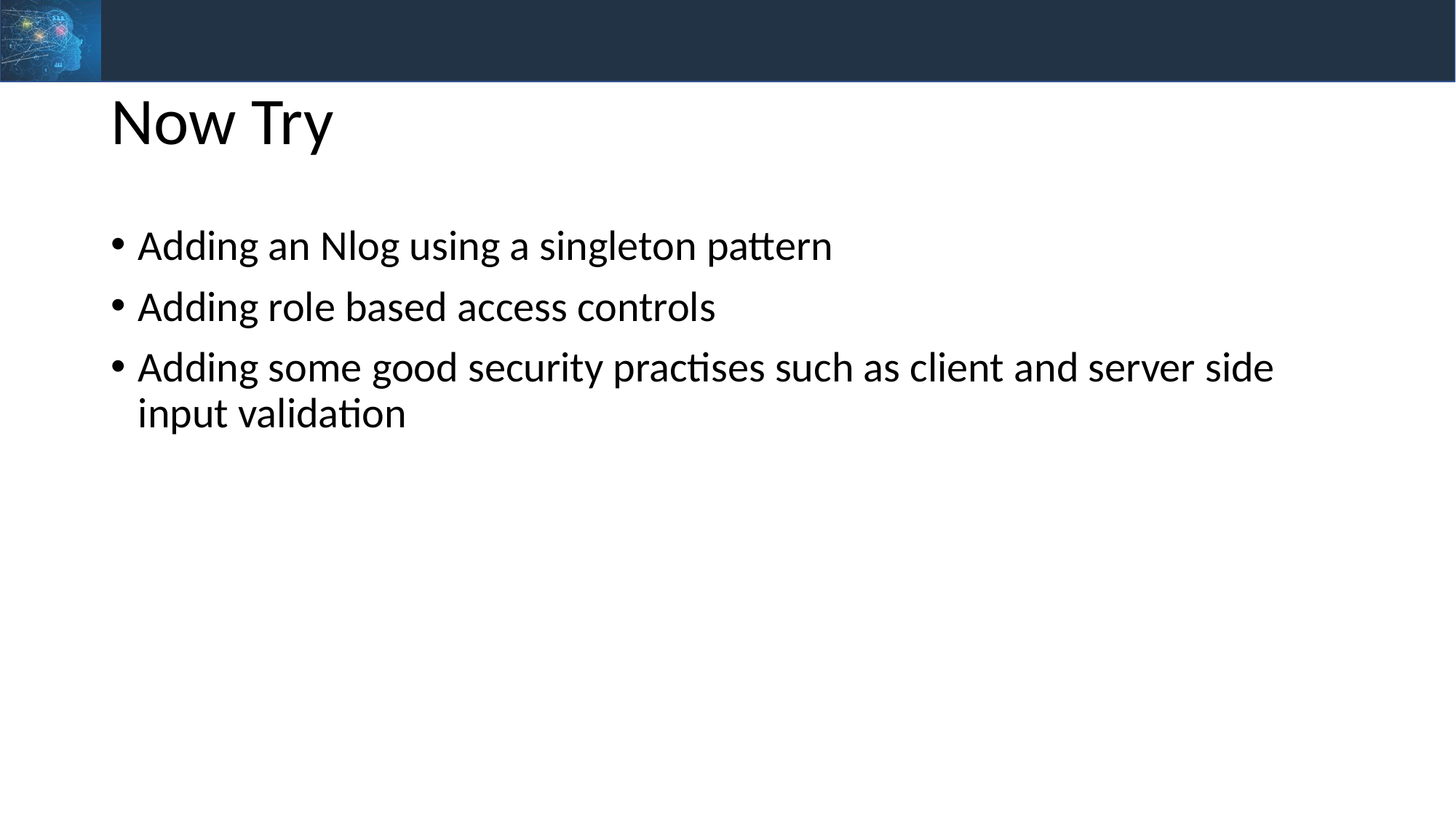

# Now Try
Adding an Nlog using a singleton pattern
Adding role based access controls
Adding some good security practises such as client and server side input validation